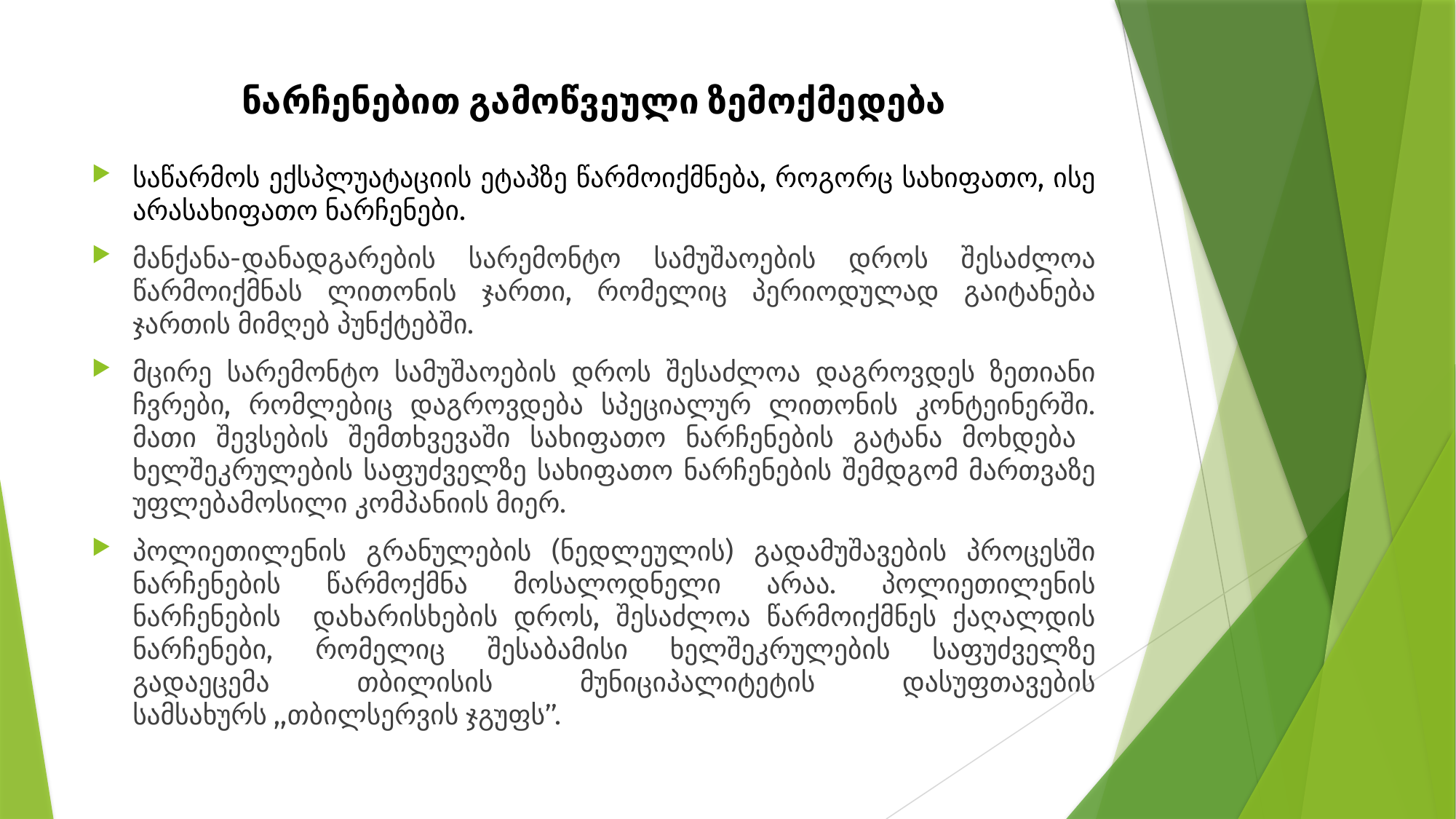

# ნარჩენებით გამოწვეული ზემოქმედება
საწარმოს ექსპლუატაციის ეტაპზე წარმოიქმნება, როგორც სახიფათო, ისე არასახიფათო ნარჩენები.
მანქანა-დანადგარების სარემონტო სამუშაოების დროს შესაძლოა წარმოიქმნას ლითონის ჯართი, რომელიც პერიოდულად გაიტანება ჯართის მიმღებ პუნქტებში.
მცირე სარემონტო სამუშაოების დროს შესაძლოა დაგროვდეს ზეთიანი ჩვრები, რომლებიც დაგროვდება სპეციალურ ლითონის კონტეინერში. მათი შევსების შემთხვევაში სახიფათო ნარჩენების გატანა მოხდება  ხელშეკრულების საფუძველზე სახიფათო ნარჩენების შემდგომ მართვაზე უფლებამოსილი კომპანიის მიერ.
პოლიეთილენის გრანულების (ნედლეულის) გადამუშავების პროცესში ნარჩენების წარმოქმნა მოსალოდნელი არაა. პოლიეთილენის ნარჩენების  დახარისხების დროს, შესაძლოა წარმოიქმნეს ქაღალდის ნარჩენები, რომელიც შესაბამისი ხელშეკრულების საფუძველზე გადაეცემა თბილისის მუნიციპალიტეტის დასუფთავების სამსახურს ,,თბილსერვის ჯგუფს’’.